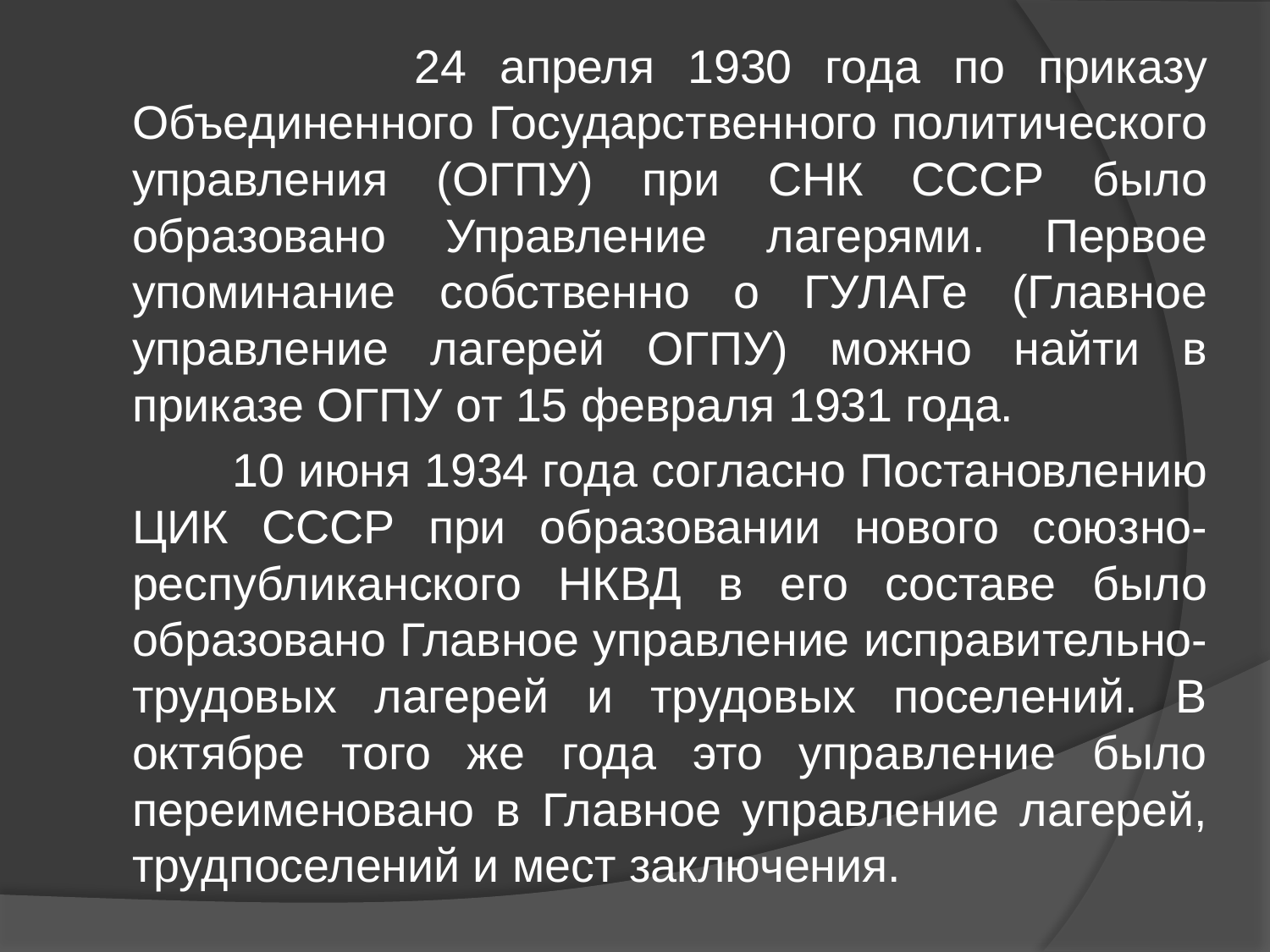

24 апреля 1930 года по приказу Объединенного Государственного политического управления (ОГПУ) при СНК СССР было образовано Управление лагерями. Первое упоминание собственно о ГУЛАГе (Главное управление лагерей ОГПУ) можно найти в приказе ОГПУ от 15 февраля 1931 года.
           10 июня 1934 года согласно Постановлению ЦИК СССР при образовании нового союзно-республиканского НКВД в его составе было образовано Главное управление исправительно-трудовых лагерей и трудовых поселений. В октябре того же года это управление было переименовано в Главное управление лагерей, трудпоселений и мест заключения.